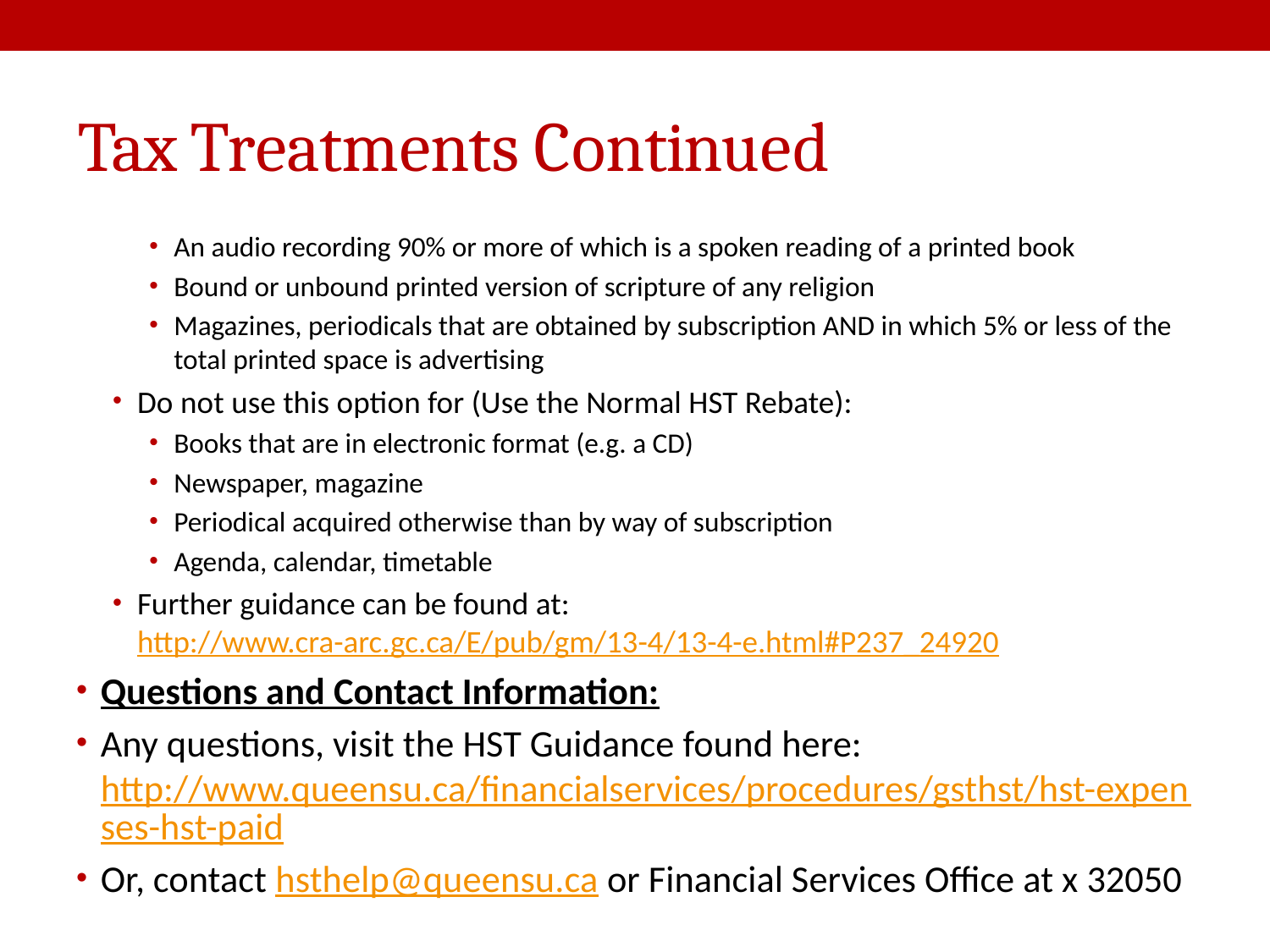

# Tax Treatments Continued
An audio recording 90% or more of which is a spoken reading of a printed book
Bound or unbound printed version of scripture of any religion
Magazines, periodicals that are obtained by subscription AND in which 5% or less of the total printed space is advertising
Do not use this option for (Use the Normal HST Rebate):
Books that are in electronic format (e.g. a CD)
Newspaper, magazine
Periodical acquired otherwise than by way of subscription
Agenda, calendar, timetable
Further guidance can be found at: http://www.cra-arc.gc.ca/E/pub/gm/13-4/13-4-e.html#P237_24920
Questions and Contact Information:
Any questions, visit the HST Guidance found here: http://www.queensu.ca/financialservices/procedures/gsthst/hst-expenses-hst-paid
Or, contact hsthelp@queensu.ca or Financial Services Office at x 32050